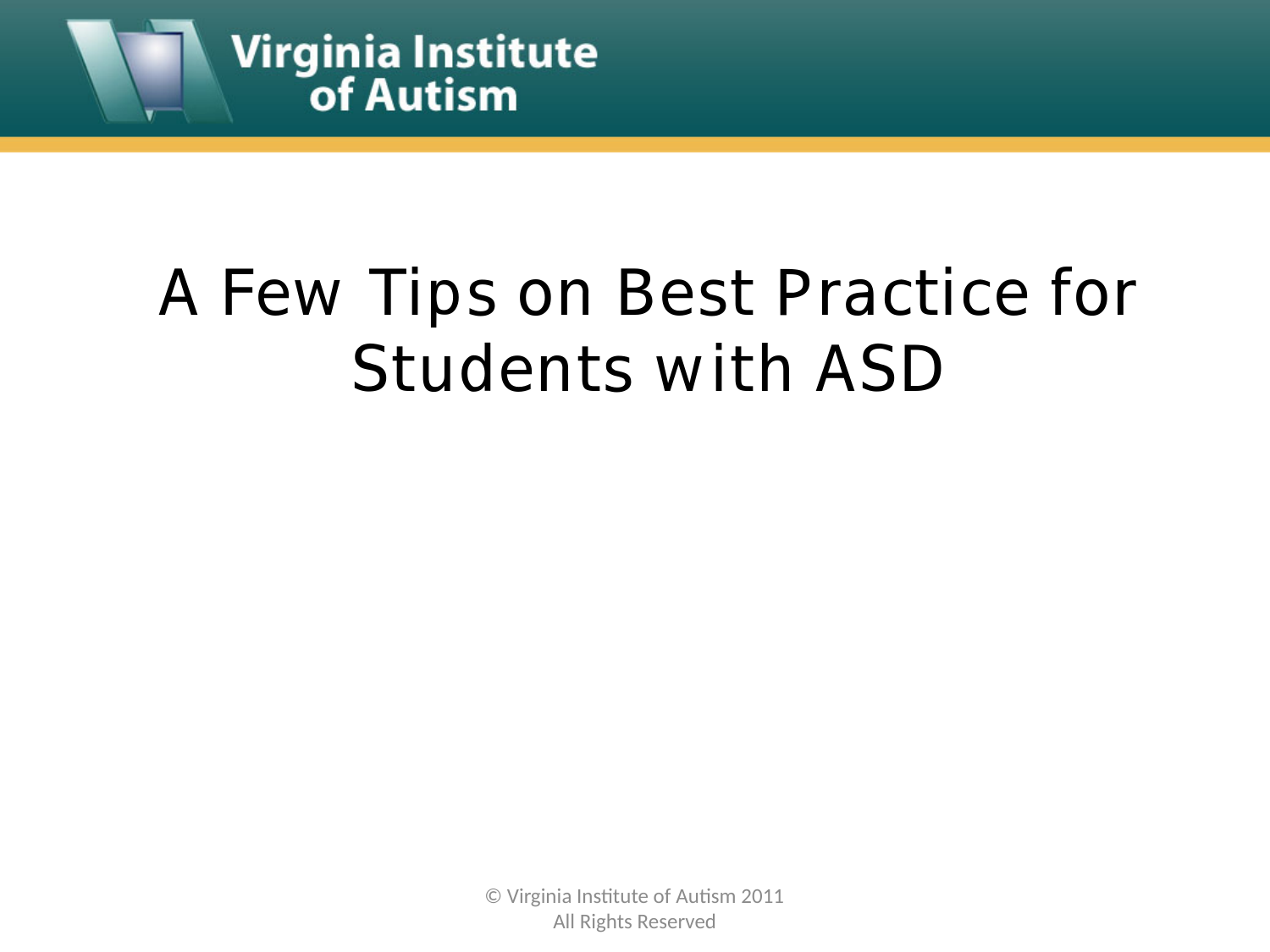

# A Few Tips on Best Practice for Students with ASD

© Virginia Institute of Autism 2011
All Rights Reserved